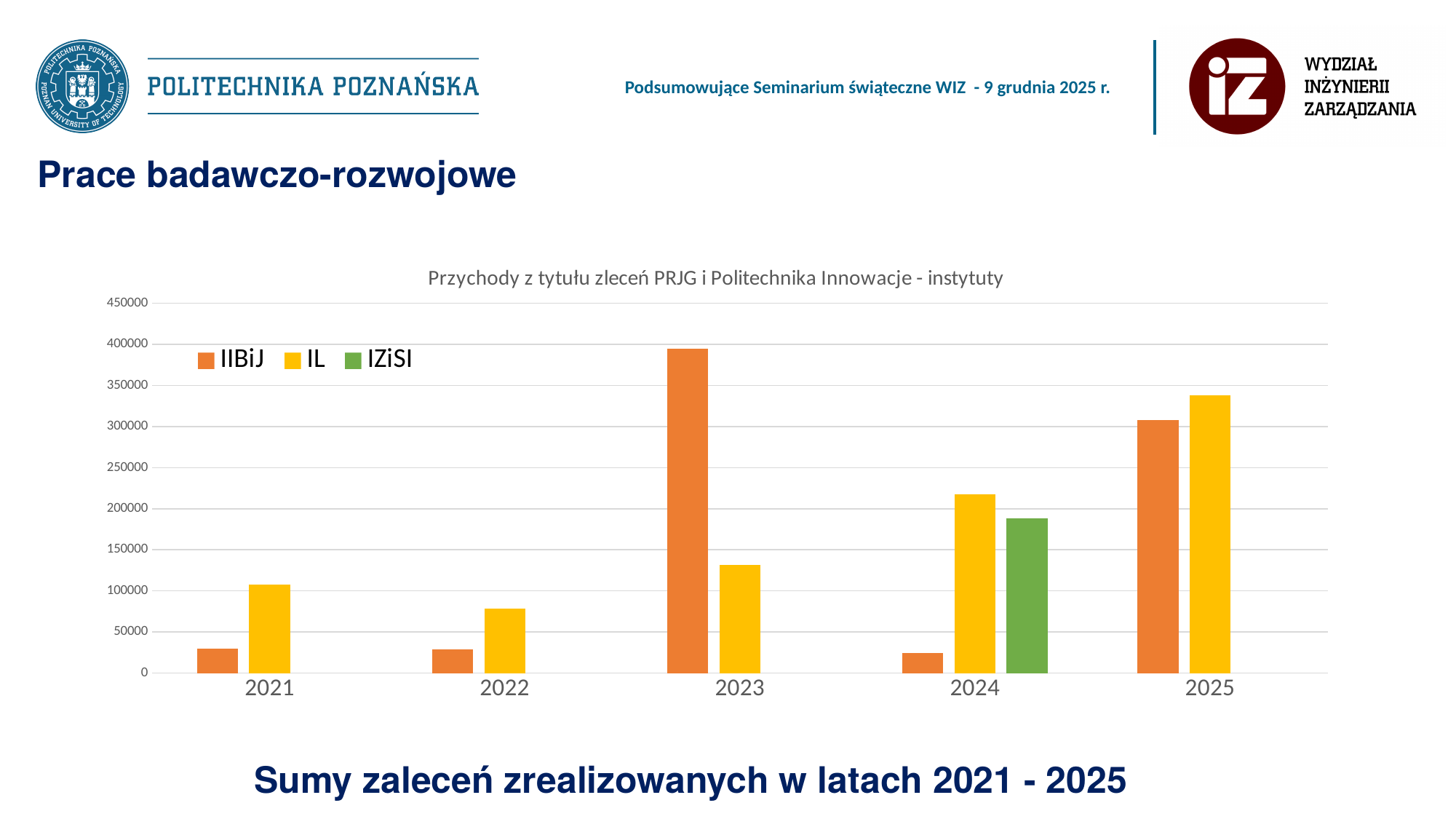

Prace badawczo-rozwojowe

### Chart: Przychody z tytułu zleceń PRJG i Politechnika Innowacje - instytuty

| Category | IIBiJ | IL | IZiSI |
|---|---|---|---|
| 2021 | 29992.0 | 107500.0 | None |
| 2022 | 28550.0 | 78840.0 | None |
| 2023 | 394733.0 | 131200.0 | None |
| 2024 | 24000.0 | 217640.0 | 188400.0 |
| 2025 | 307841.56 | 337725.0 | None |
Sumy zaleceń zrealizowanych w latach 2021 - 2025